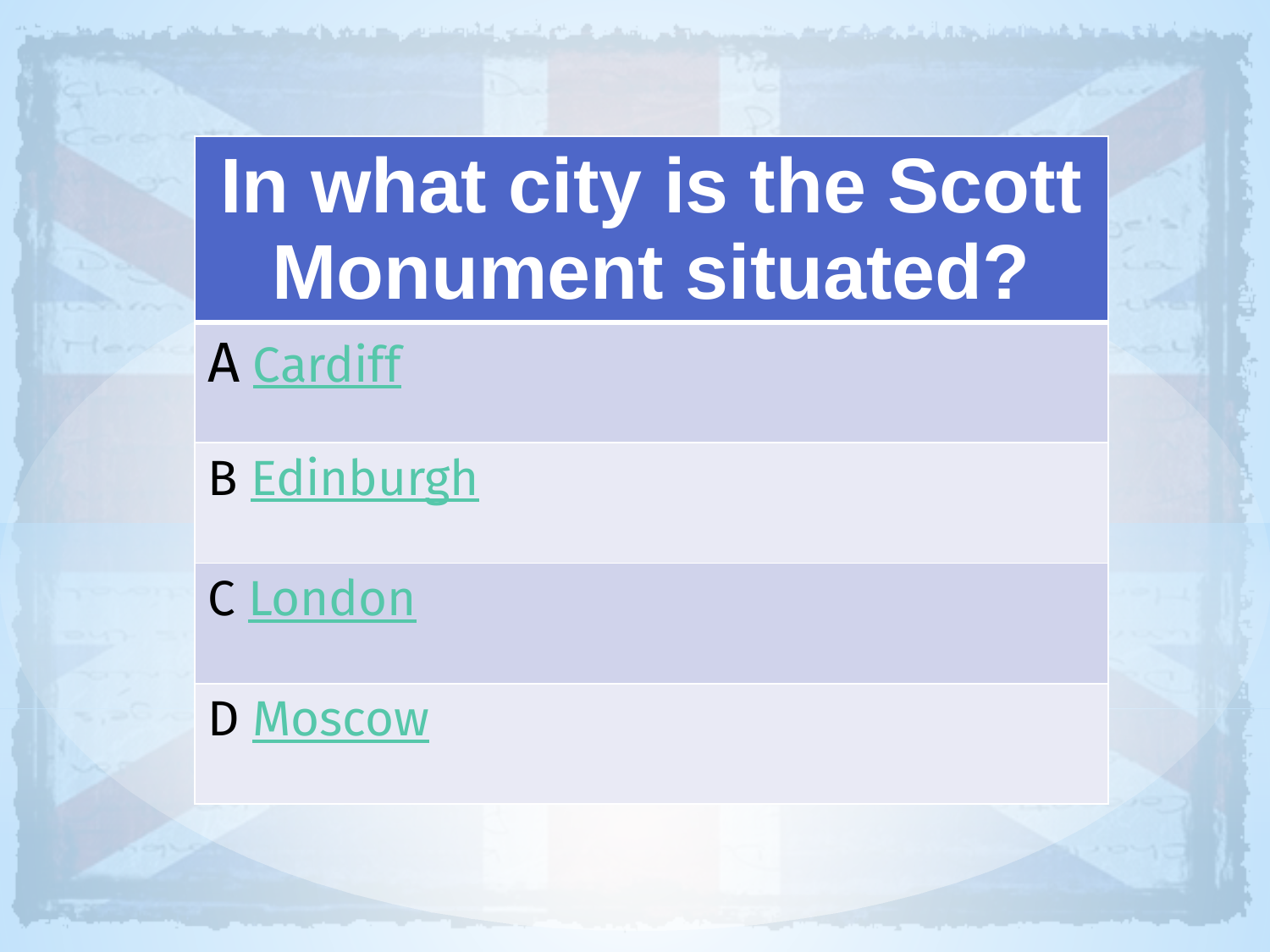

| In what city is the Scott Monument situated? |
| --- |
| A Cardiff |
| B Edinburgh |
| C London |
| D Moscow |